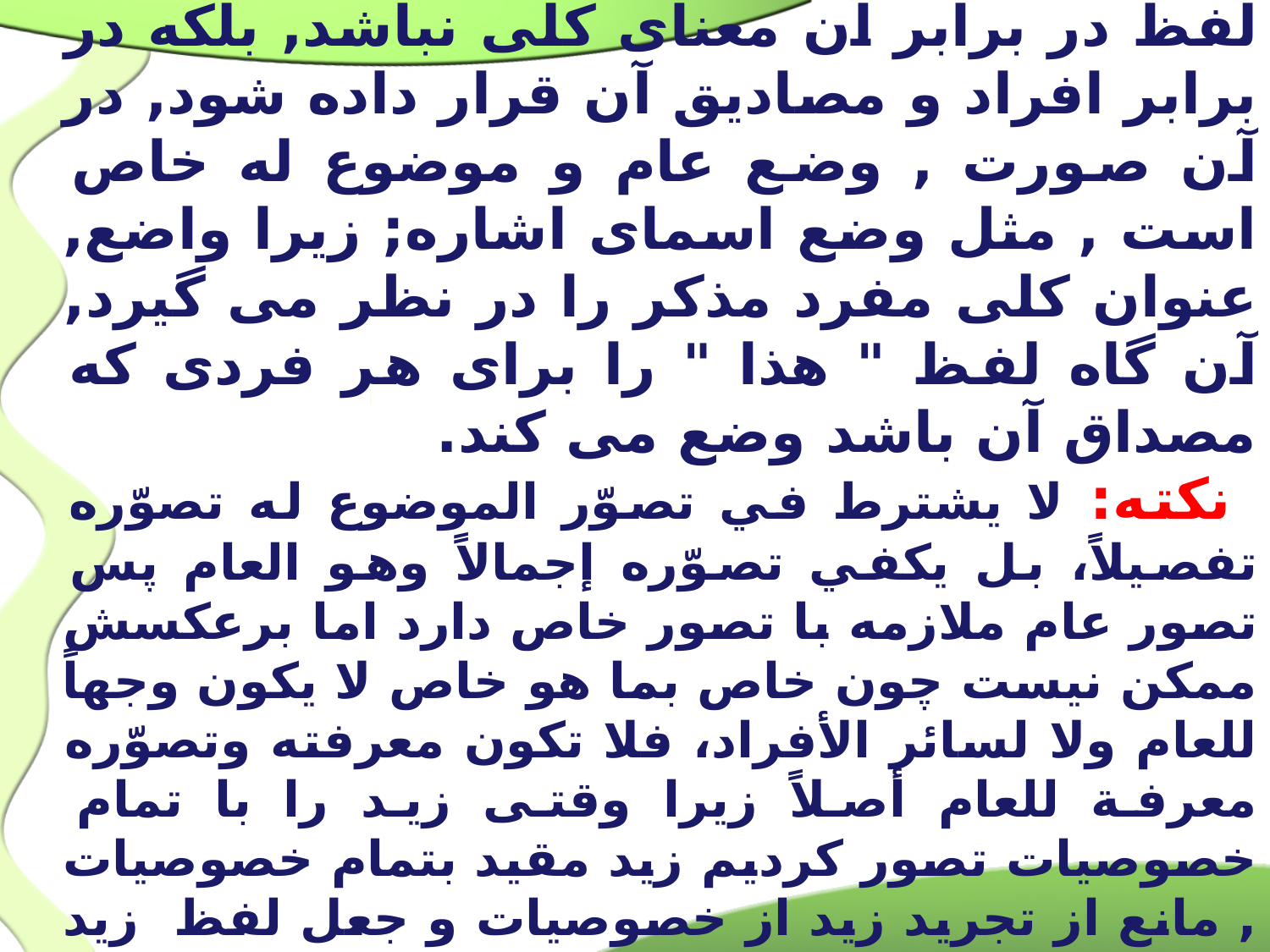

3- وضع عام , موضوع له خاص
هر گاه معناى تصور شده, کلى باشد; اما لفظ در برابر آن معنای کلی نباشد, بلکه در برابر افراد و مصاديق آن قرار داده شود, در آن صورت , وضع عام و موضوع له خاص است , مثل وضع اسماى اشاره; زيرا واضع, عنوان کلى مفرد مذکر را در نظر مى گيرد, آن گاه لفظ " هذا " را براى هر فردى که مصداق آن باشد وضع مى کند.
 نکته: لا يشترط في تصوّر الموضوع له تصوّره تفصيلاً، بل يكفي تصوّره إجمالاً وهو العام پس تصور عام ملازمه با تصور خاص دارد اما برعکسش ممکن نیست چون خاص بما هو خاص لا يكون وجهاً للعام ولا لسائر الأفراد، فلا تكون معرفته وتصوّره معرفة للعام أصلاً زیرا وقتی زید را با تمام خصوصیات تصور کردیم زید مقید بتمام خصوصیات , مانع از تجرید زید از خصوصیات و جعل لفظ  زید برای انسان است.